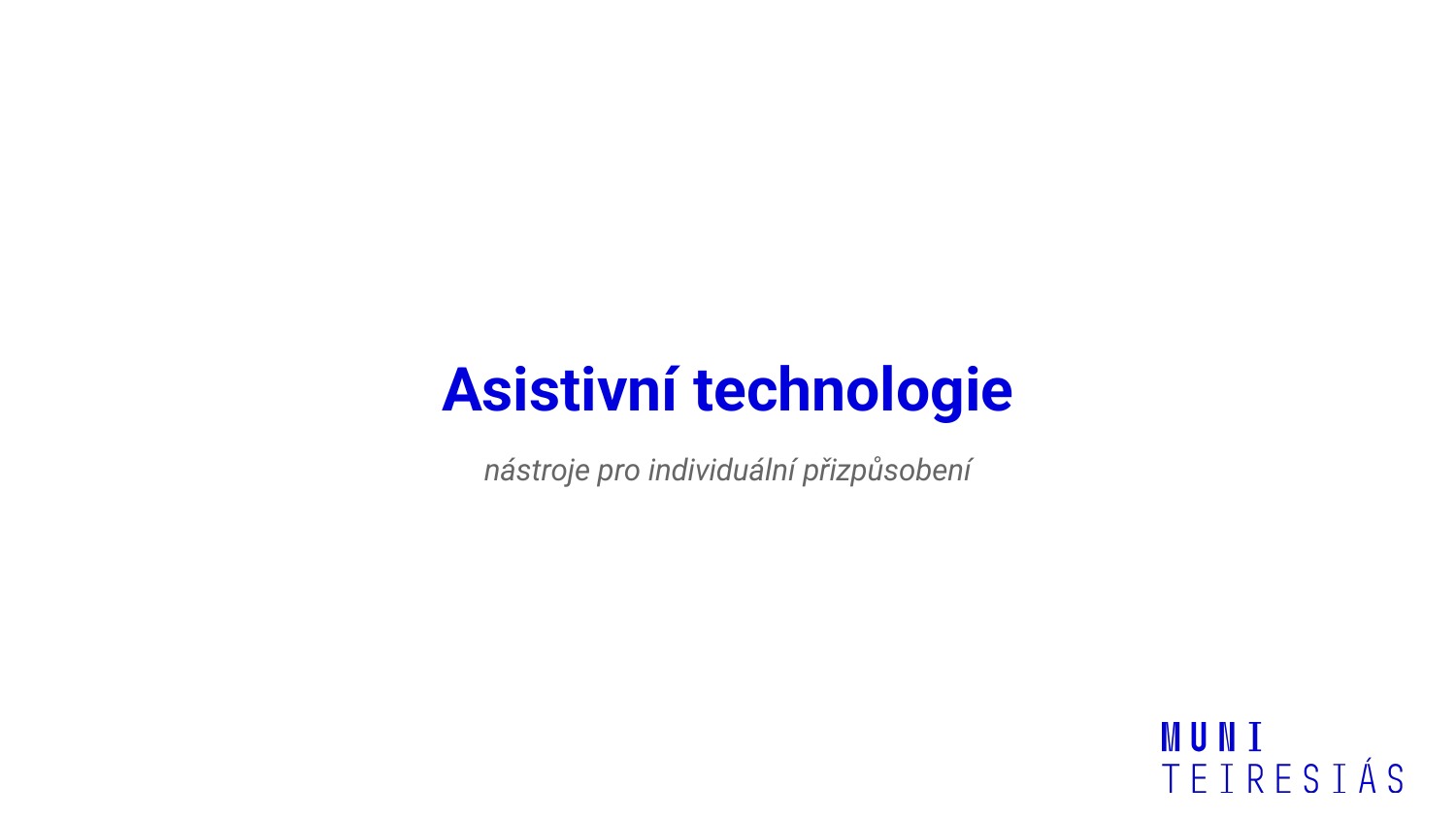

# Asistivní technologie
nástroje pro individuální přizpůsobení